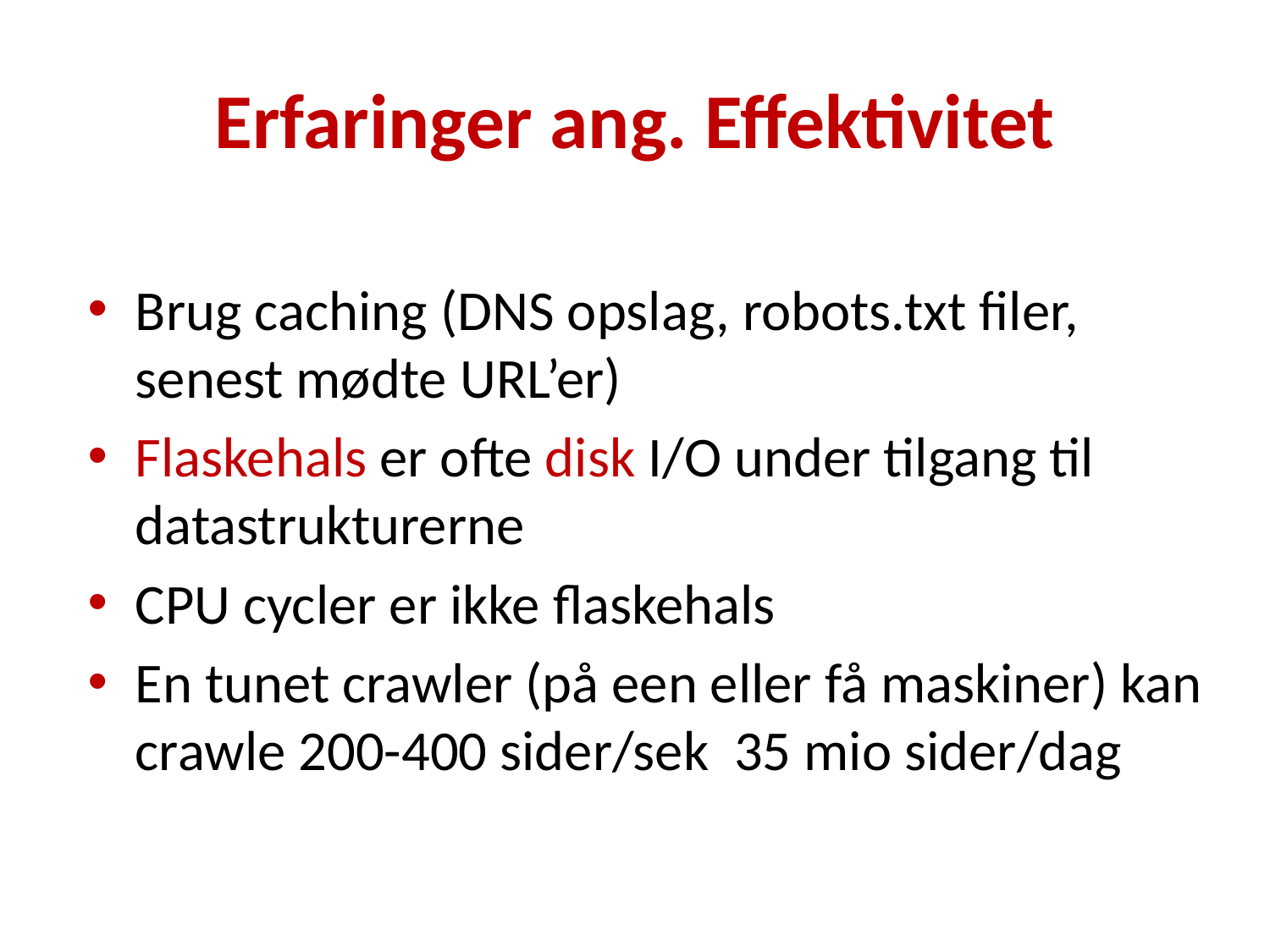

# Erfaringer ang. Effektivitet
Brug caching (DNS opslag, robots.txt filer, senest mødte URL’er)
Flaskehals er ofte disk I/O under tilgang til datastrukturerne
CPU cycler er ikke flaskehals
En tunet crawler (på een eller få maskiner) kan crawle 200-400 sider/sek  35 mio sider/dag